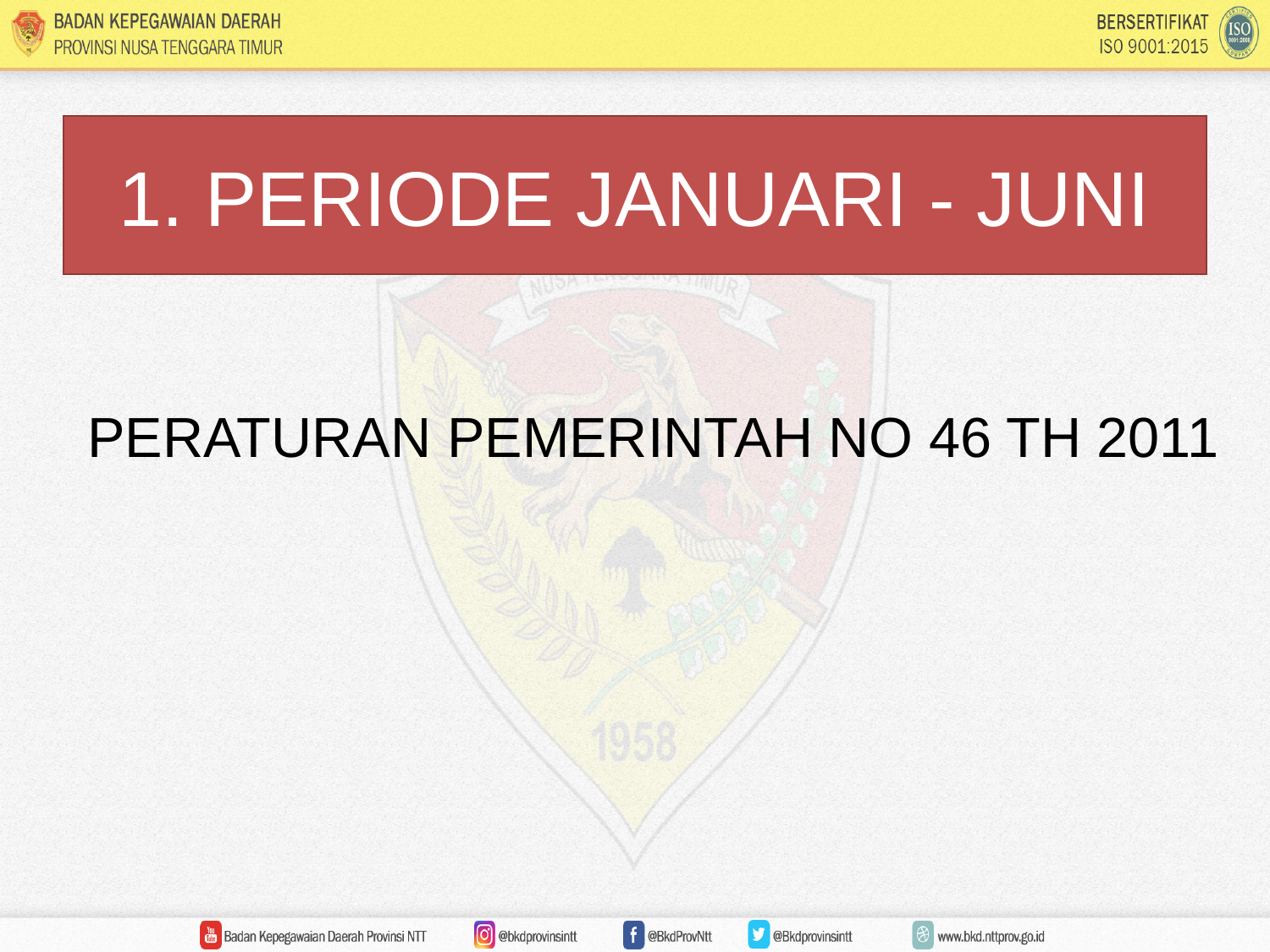

# 1. PERIODE JANUARI - JUNI

PERATURAN PEMERINTAH NO 46 TH 2011